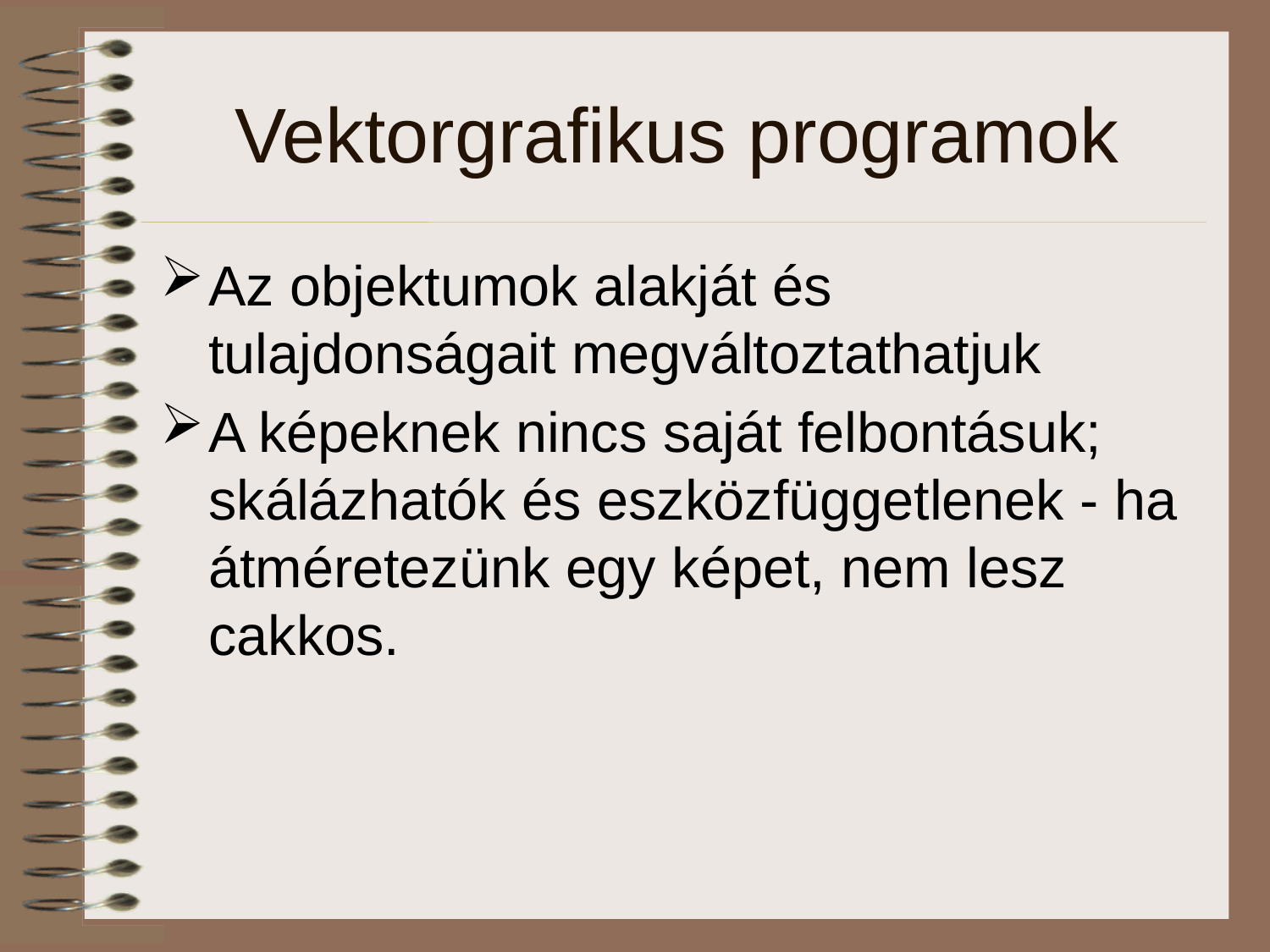

# Vektorgrafikus programok
Az objektumok alakját és tulajdonságait megváltoztathatjuk
A képeknek nincs saját felbontásuk; skálázhatók és eszközfüggetlenek - ha átméretezünk egy képet, nem lesz cakkos.